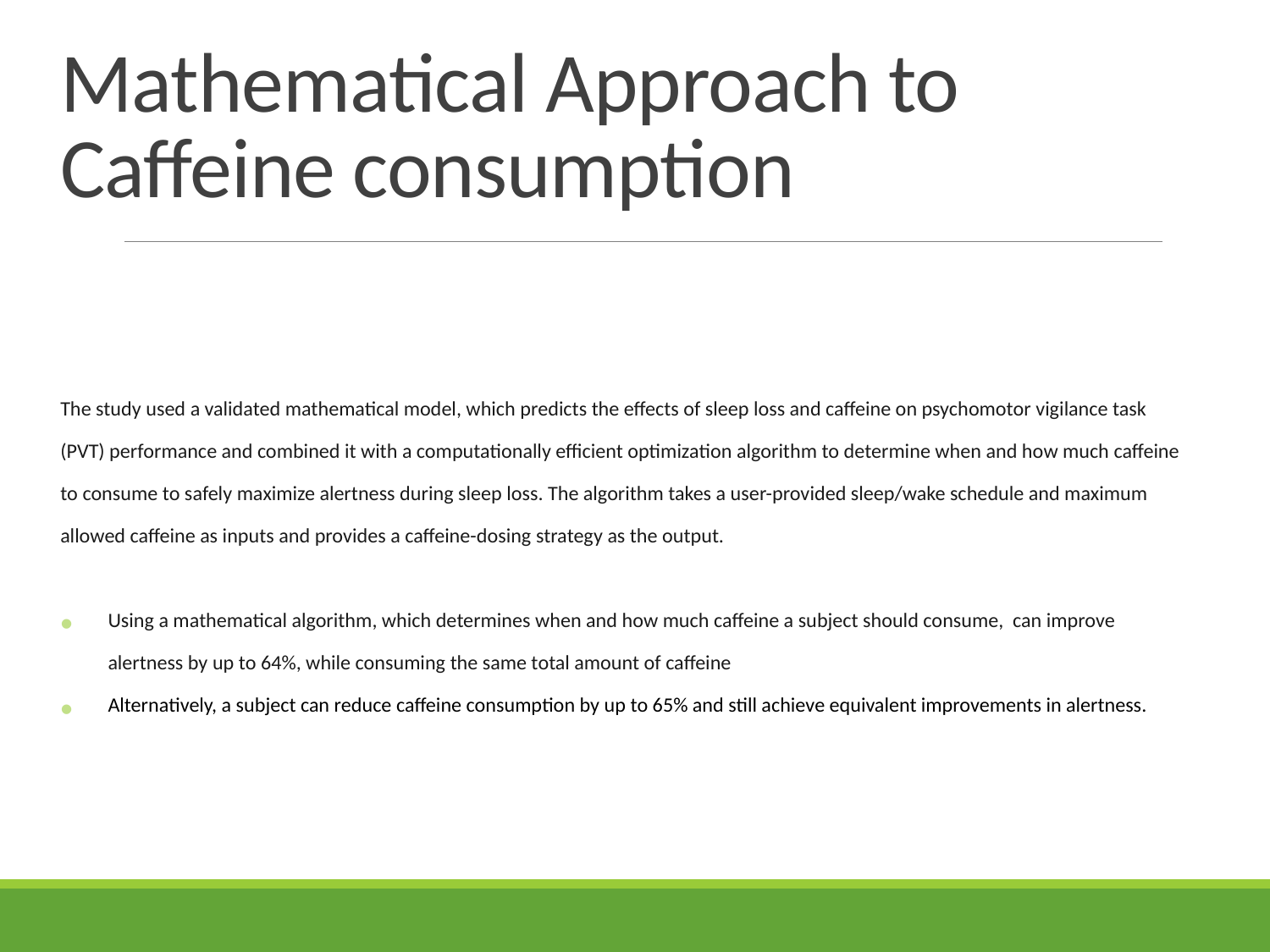

# Mathematical Approach to Caffeine consumption

The study used a validated mathematical model, which predicts the effects of sleep loss and caffeine on psychomotor vigilance task (PVT) performance and combined it with a computationally efficient optimization algorithm to determine when and how much caffeine to consume to safely maximize alertness during sleep loss. The algorithm takes a user-provided sleep/wake schedule and maximum allowed caffeine as inputs and provides a caffeine-dosing strategy as the output.

Using a mathematical algorithm, which determines when and how much caffeine a subject should consume,  can improve alertness by up to 64%, while consuming the same total amount of caffeine
Alternatively, a subject can reduce caffeine consumption by up to 65% and still achieve equivalent improvements in alertness.